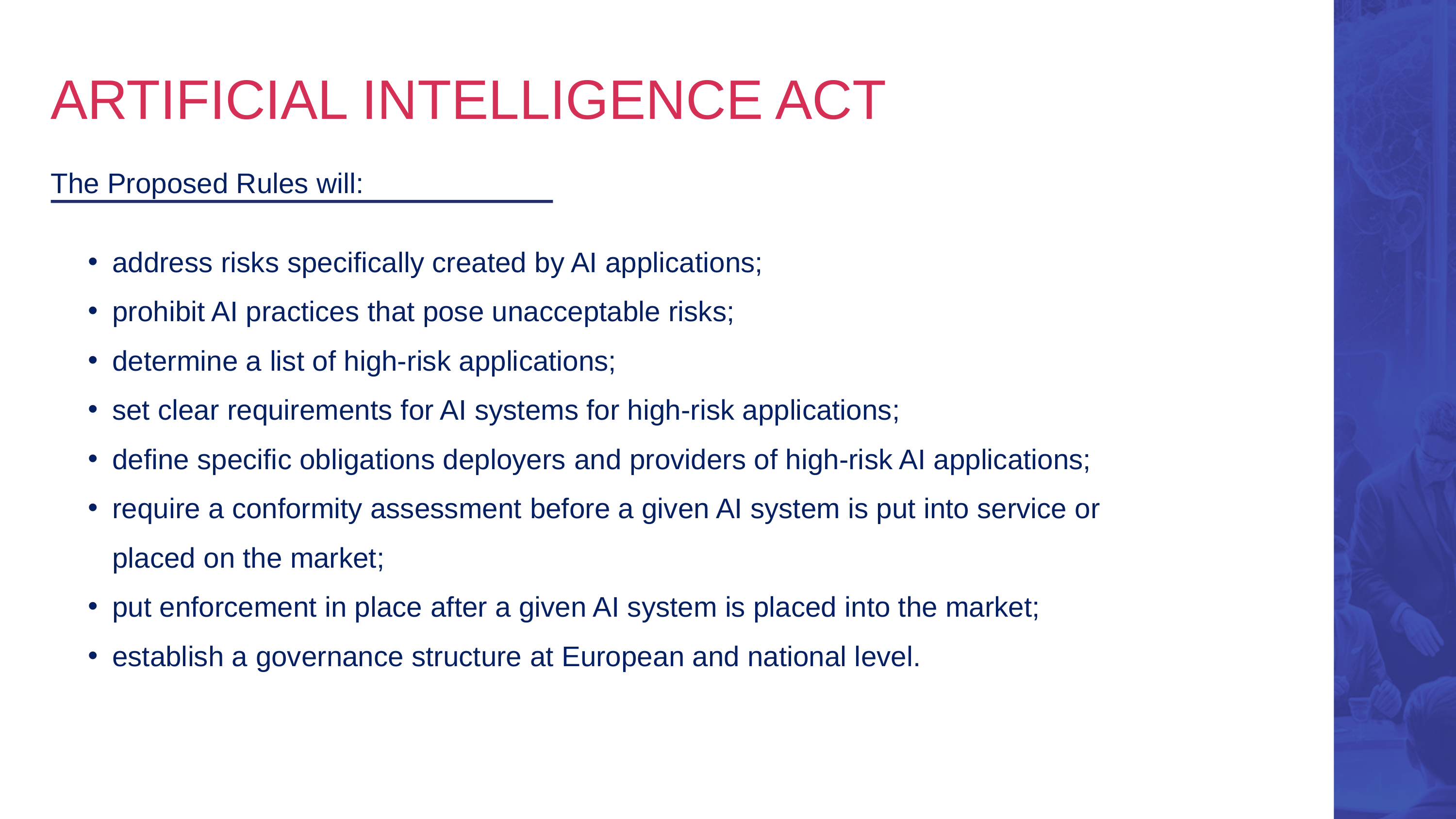

ARTIFICIAL INTELLIGENCE ACT
The Proposed Rules will:

address risks specifically created by AI applications;
prohibit AI practices that pose unacceptable risks;
determine a list of high-risk applications;
set clear requirements for AI systems for high-risk applications;
define specific obligations deployers and providers of high-risk AI applications;
require a conformity assessment before a given AI system is put into service or placed on the market;
put enforcement in place after a given AI system is placed into the market;
establish a governance structure at European and national level.